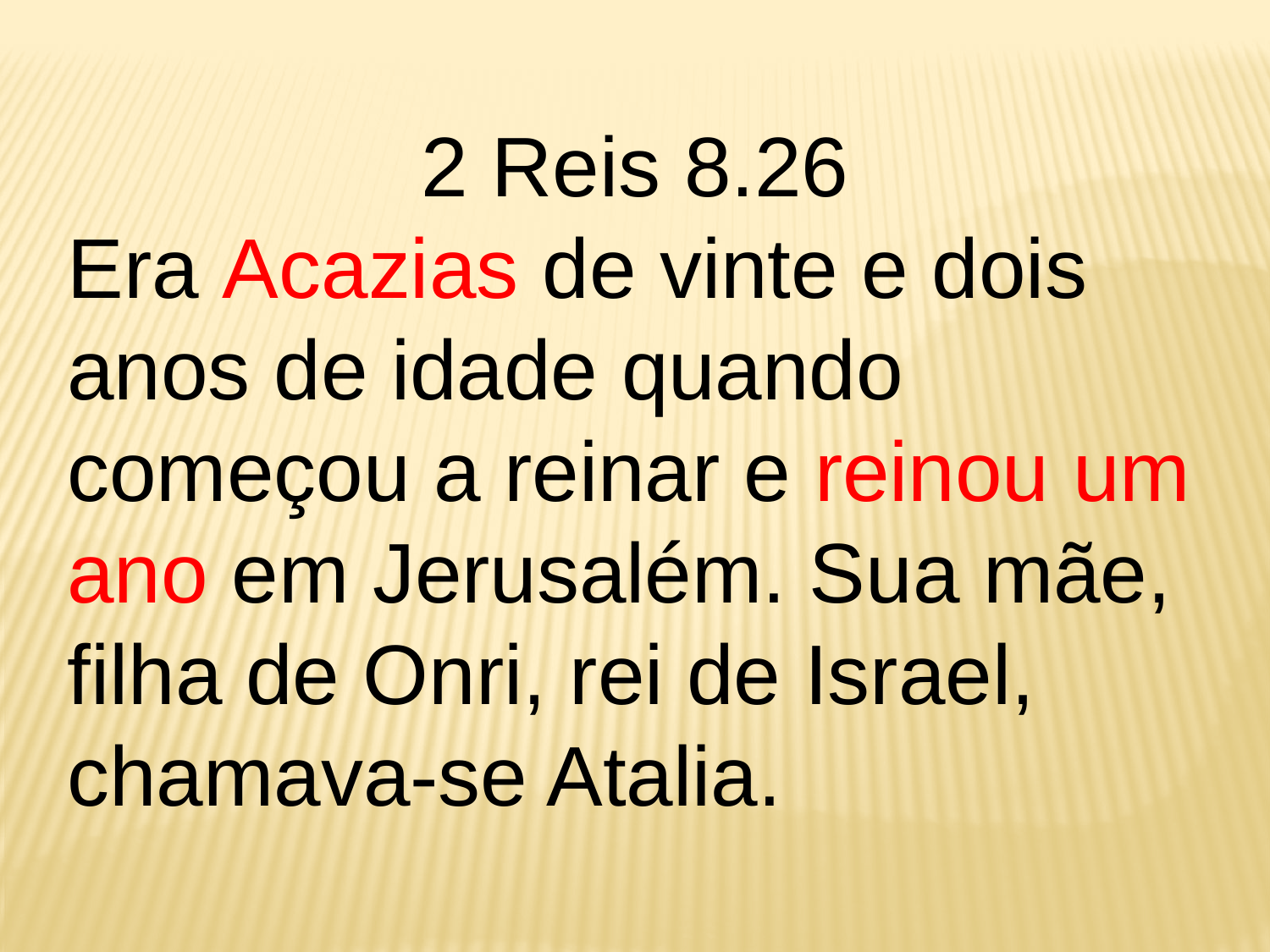

2 Reis 8.26
Era Acazias de vinte e dois anos de idade quando começou a reinar e reinou um ano em Jerusalém. Sua mãe, filha de Onri, rei de Israel, chamava-se Atalia.